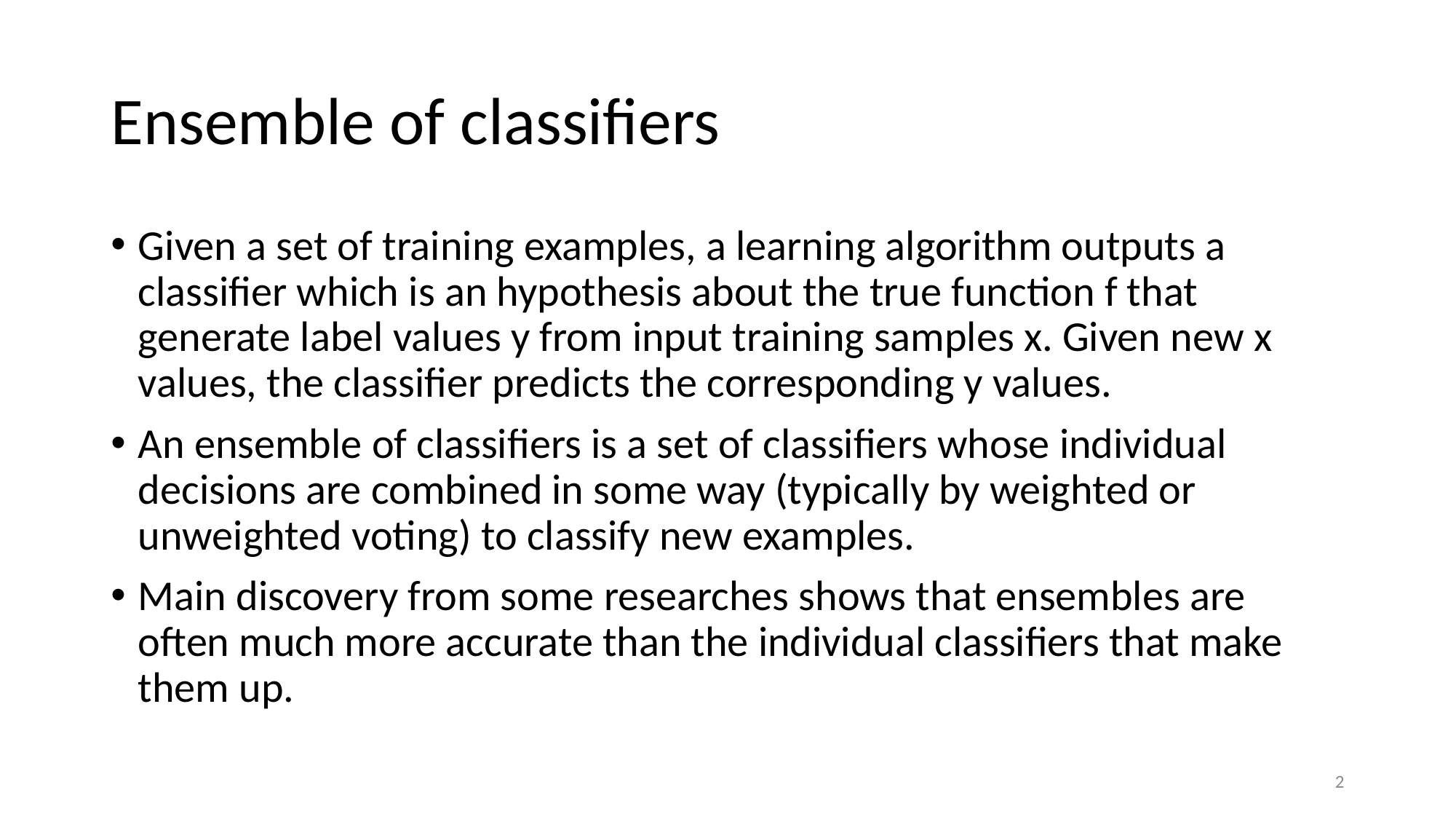

# Ensemble of classifiers
Given a set of training examples, a learning algorithm outputs a classifier which is an hypothesis about the true function f that generate label values y from input training samples x. Given new x values, the classifier predicts the corresponding y values.
An ensemble of classifiers is a set of classifiers whose individual decisions are combined in some way (typically by weighted or unweighted voting) to classify new examples.
Main discovery from some researches shows that ensembles are often much more accurate than the individual classifiers that make them up.
2